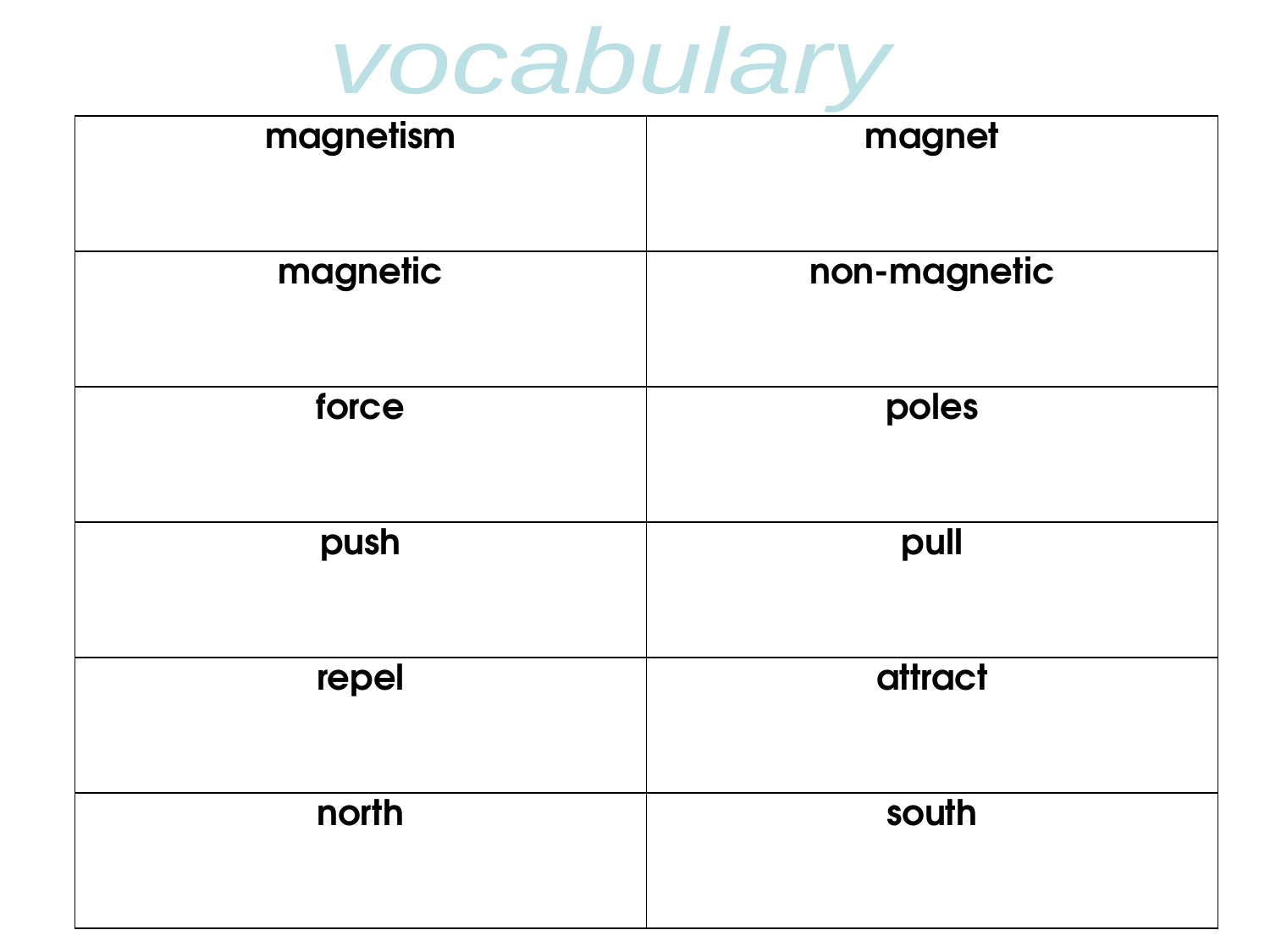

vocabulary
| magnetism | magnet |
| --- | --- |
| magnetic | non-magnetic |
| force | poles |
| push | pull |
| repel | attract |
| north | south |